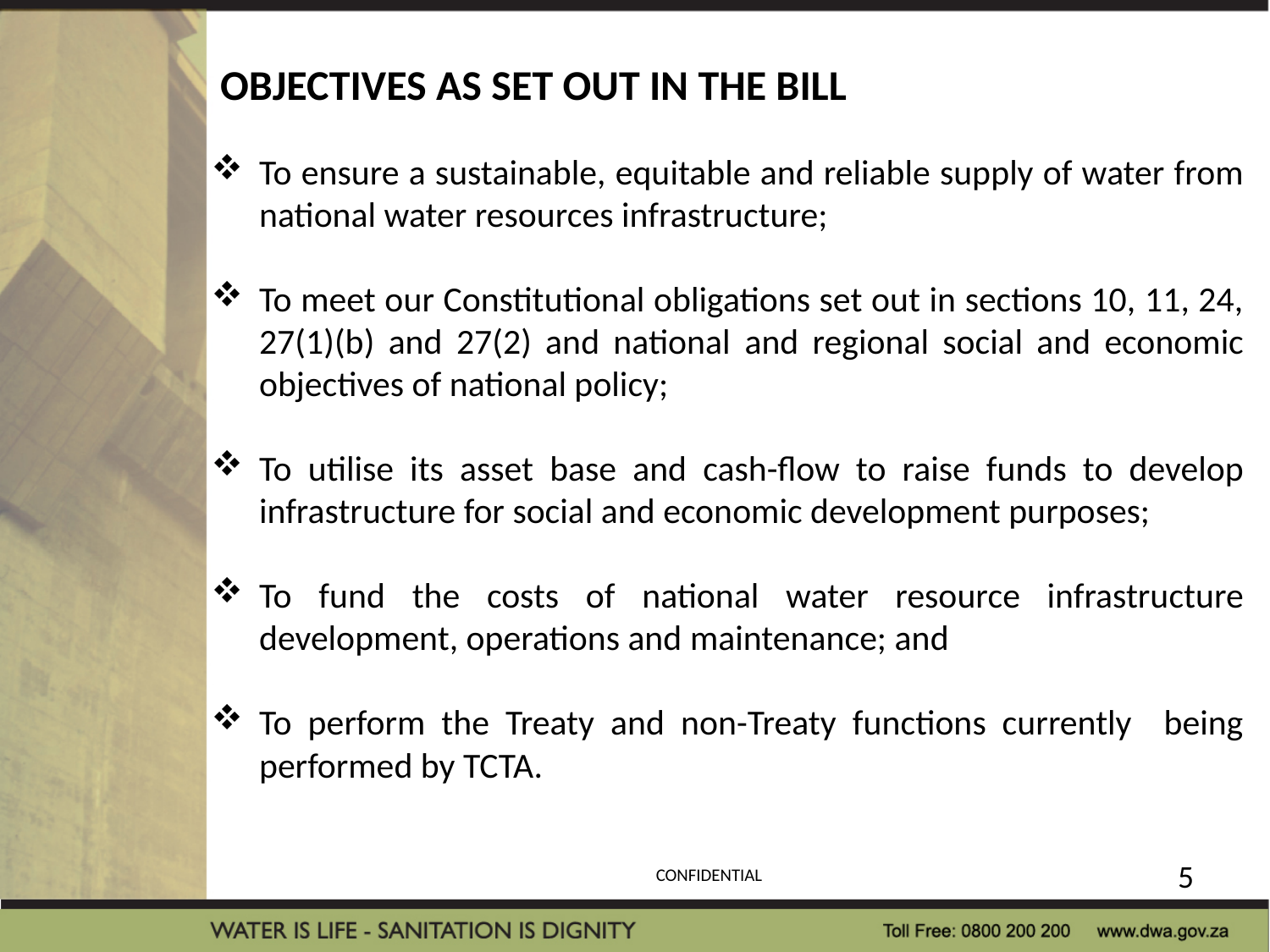

OBJECTIVES AS SET OUT IN THE BILL
To ensure a sustainable, equitable and reliable supply of water from national water resources infrastructure;

To meet our Constitutional obligations set out in sections 10, 11, 24, 27(1)(b) and 27(2) and national and regional social and economic objectives of national policy;

To utilise its asset base and cash-flow to raise funds to develop infrastructure for social and economic development purposes;

To fund the costs of national water resource infrastructure development, operations and maintenance; and

To perform the Treaty and non-Treaty functions currently  being performed by TCTA.

5
CONFIDENTIAL